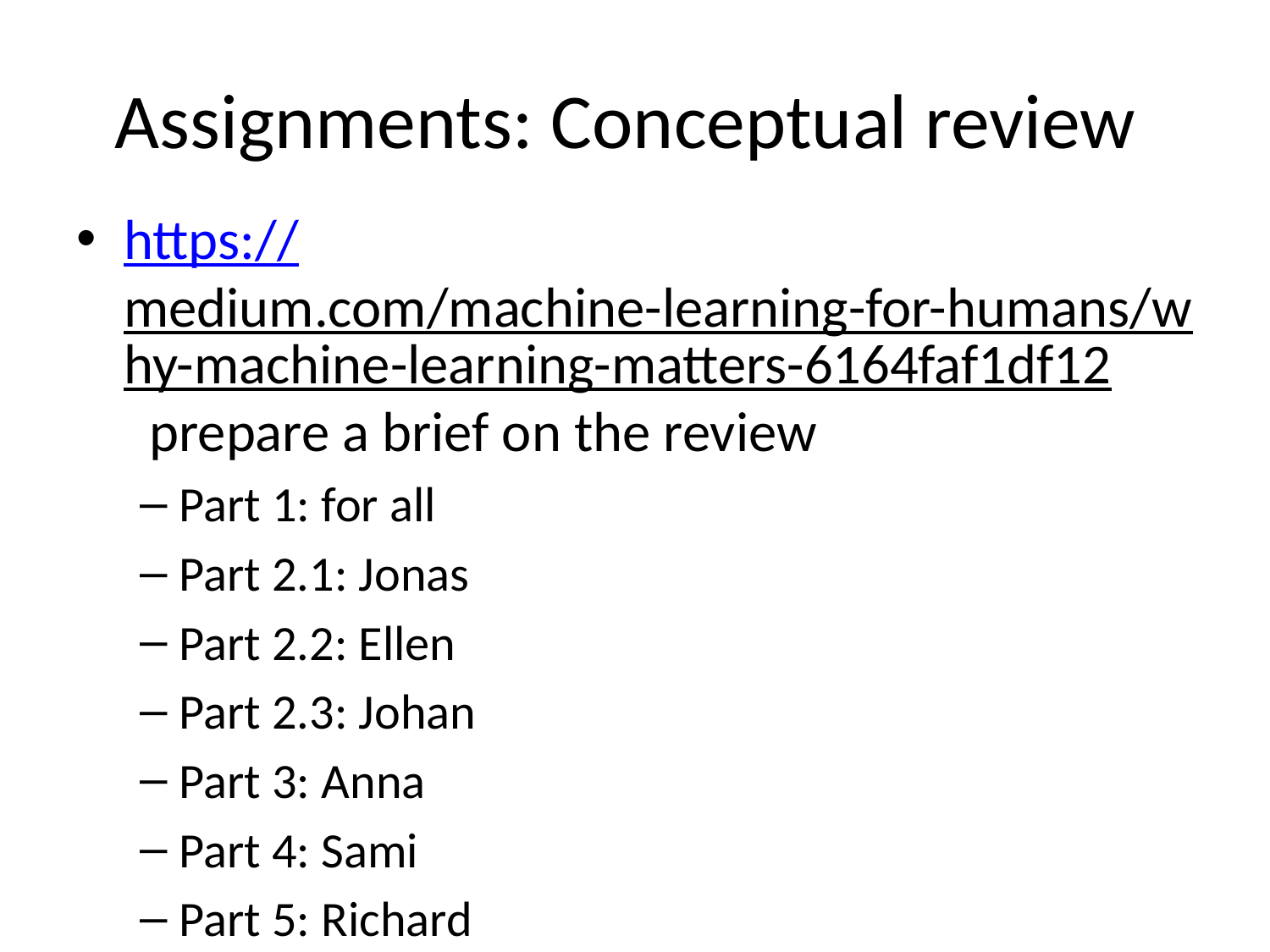

# Assignments: Conceptual review
https://medium.com/machine-learning-for-humans/why-machine-learning-matters-6164faf1df12  prepare a brief on the review
Part 1: for all
Part 2.1: Jonas
Part 2.2: Ellen
Part 2.3: Johan
Part 3: Anna
Part 4: Sami
Part 5: Richard